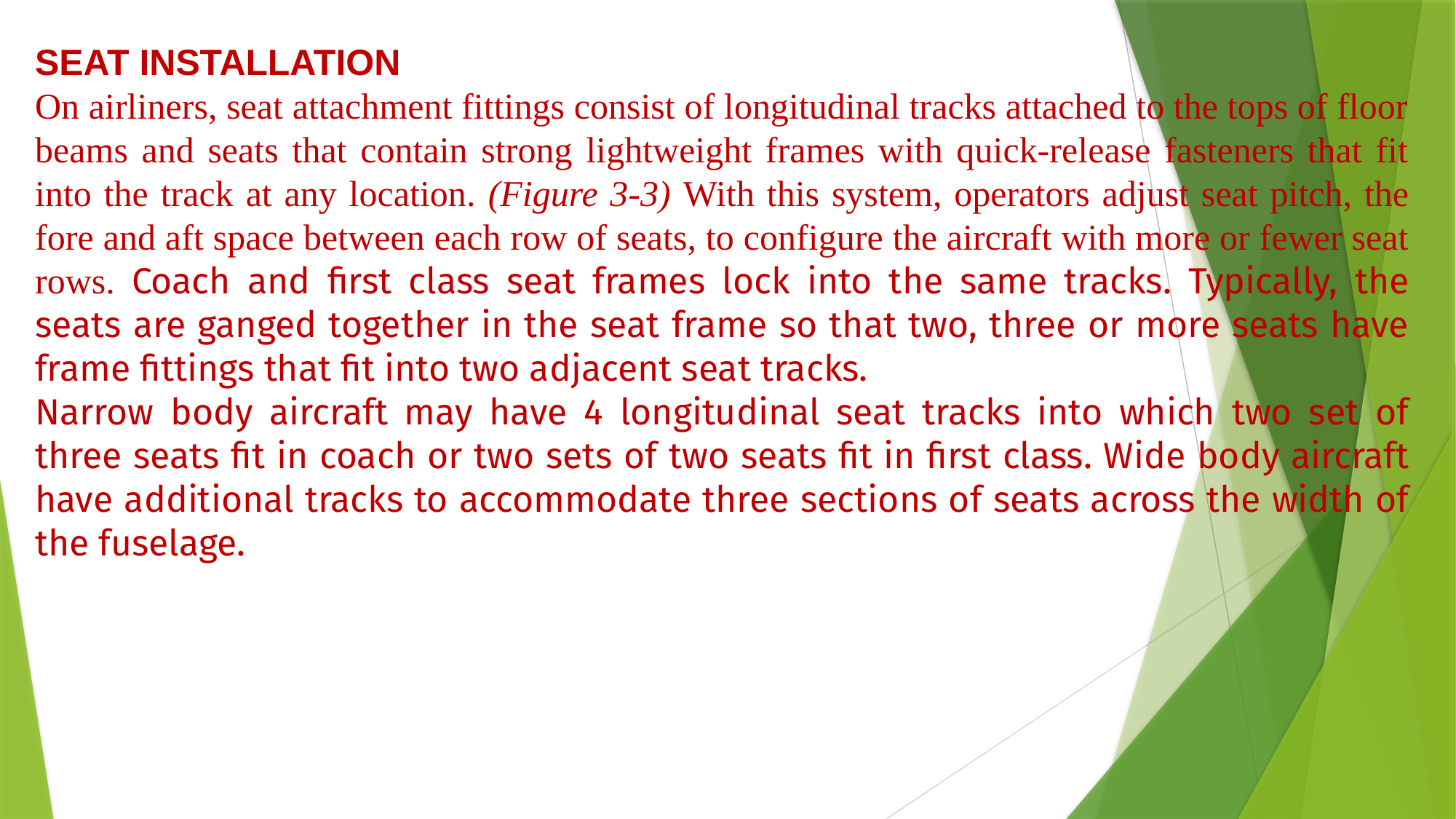

SEAT INSTALLATION
On airliners, seat attachment fittings consist of longitudinal tracks attached to the tops of floor beams and seats that contain strong lightweight frames with quick-release fasteners that fit into the track at any location. (Figure 3-3) With this system, operators adjust seat pitch, the fore and aft space between each row of seats, to configure the aircraft with more or fewer seat rows. Coach and first class seat frames lock into the same tracks. Typically, the seats are ganged together in the seat frame so that two, three or more seats have frame fittings that fit into two adjacent seat tracks.
Narrow body aircraft may have 4 longitudinal seat tracks into which two set of three seats fit in coach or two sets of two seats fit in first class. Wide body aircraft have additional tracks to accommodate three sections of seats across the width of the fuselage.